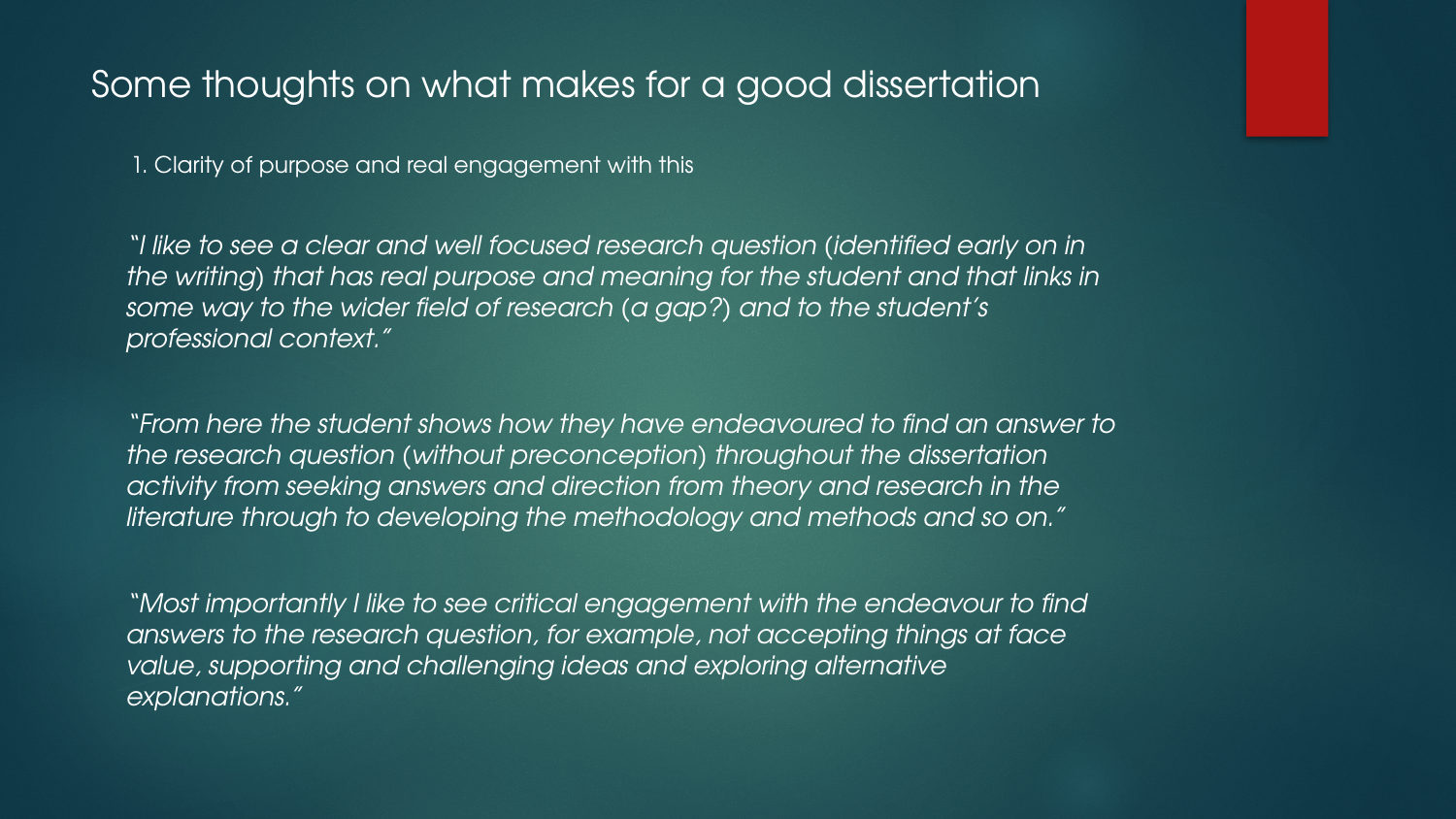

# Some thoughts on what makes for a good dissertation
 1. Clarity of purpose and real engagement with this

“I like to see a clear and well focused research question (identified early on in the writing) that has real purpose and meaning for the student and that links in some way to the wider field of research (a gap?) and to the student’s professional context.”

“From here the student shows how they have endeavoured to find an answer to the research question (without preconception) throughout the dissertation activity from seeking answers and direction from theory and research in the literature through to developing the methodology and methods and so on.”

“Most importantly I like to see critical engagement with the endeavour to find answers to the research question, for example, not accepting things at face value, supporting and challenging ideas and exploring alternative explanations.”